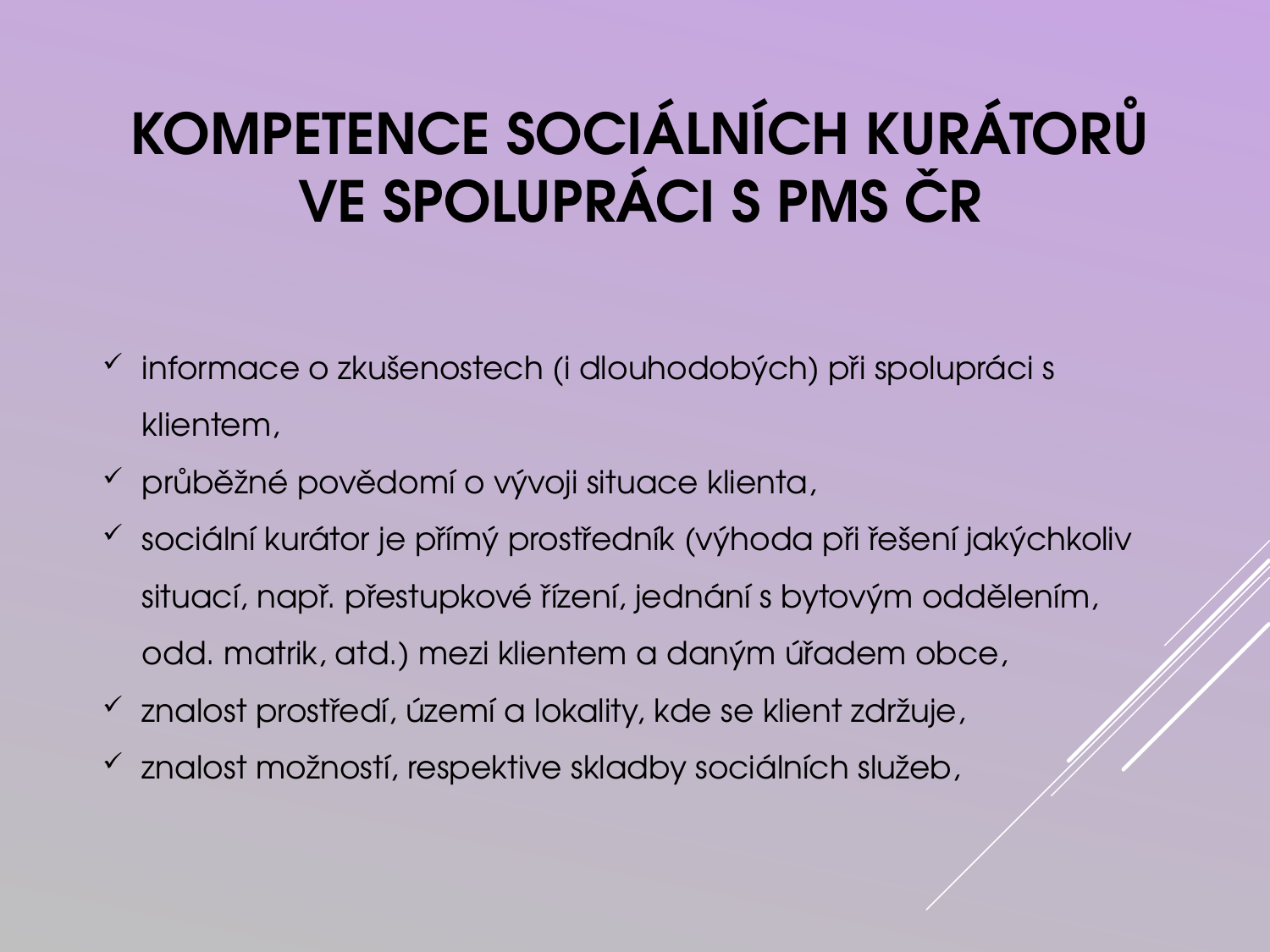

# Kompetence sociálních kurátorů ve spolupráci s PMS ČR

informace o zkušenostech (i dlouhodobých) při spolupráci s klientem,
průběžné povědomí o vývoji situace klienta,
sociální kurátor je přímý prostředník (výhoda při řešení jakýchkoliv situací, např. přestupkové řízení, jednání s bytovým oddělením, odd. matrik, atd.) mezi klientem a daným úřadem obce,
znalost prostředí, území a lokality, kde se klient zdržuje,
znalost možností, respektive skladby sociálních služeb,